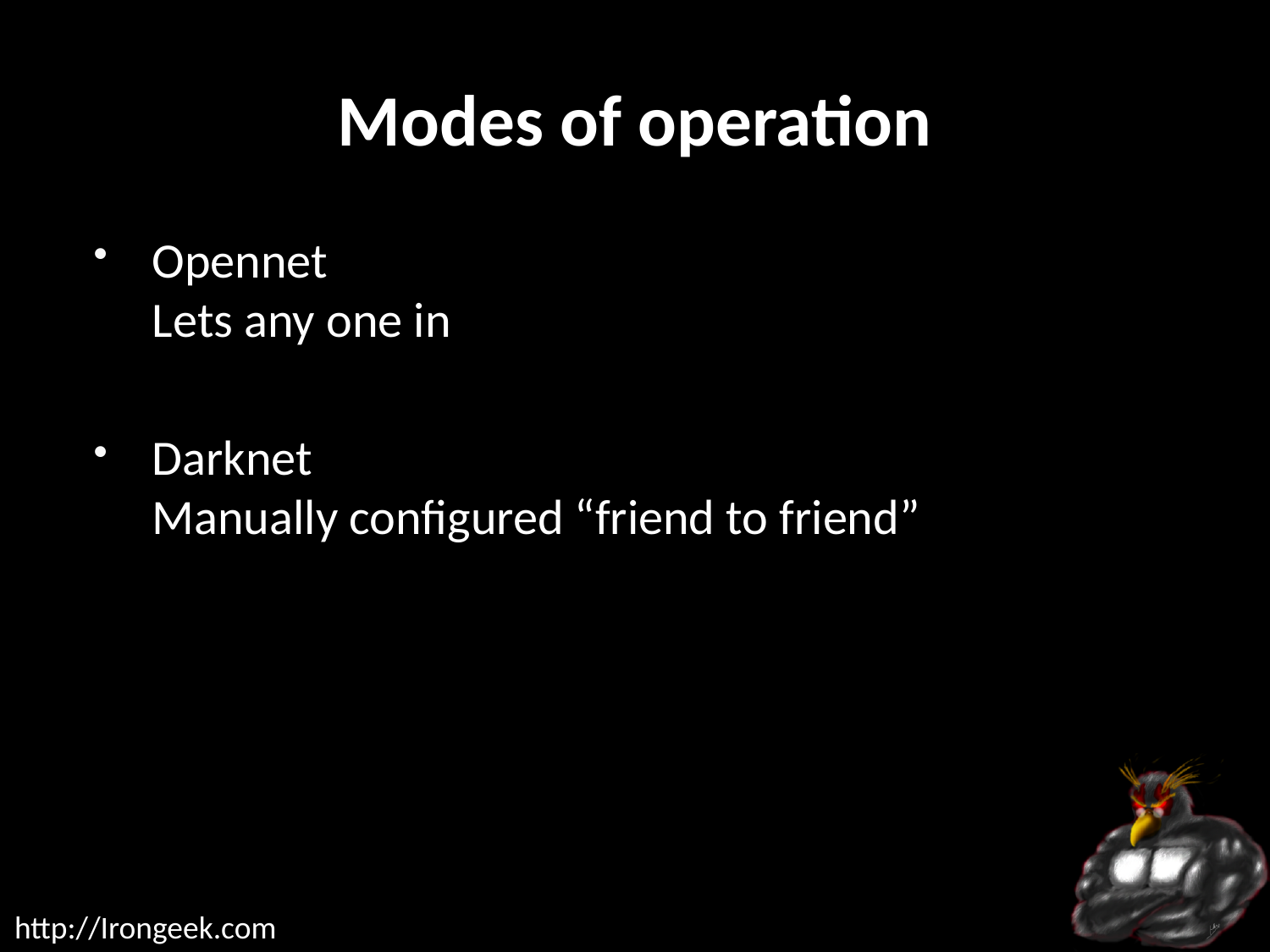

# Modes of operation
Opennet
Lets any one in

Darknet
Manually configured “friend to friend”